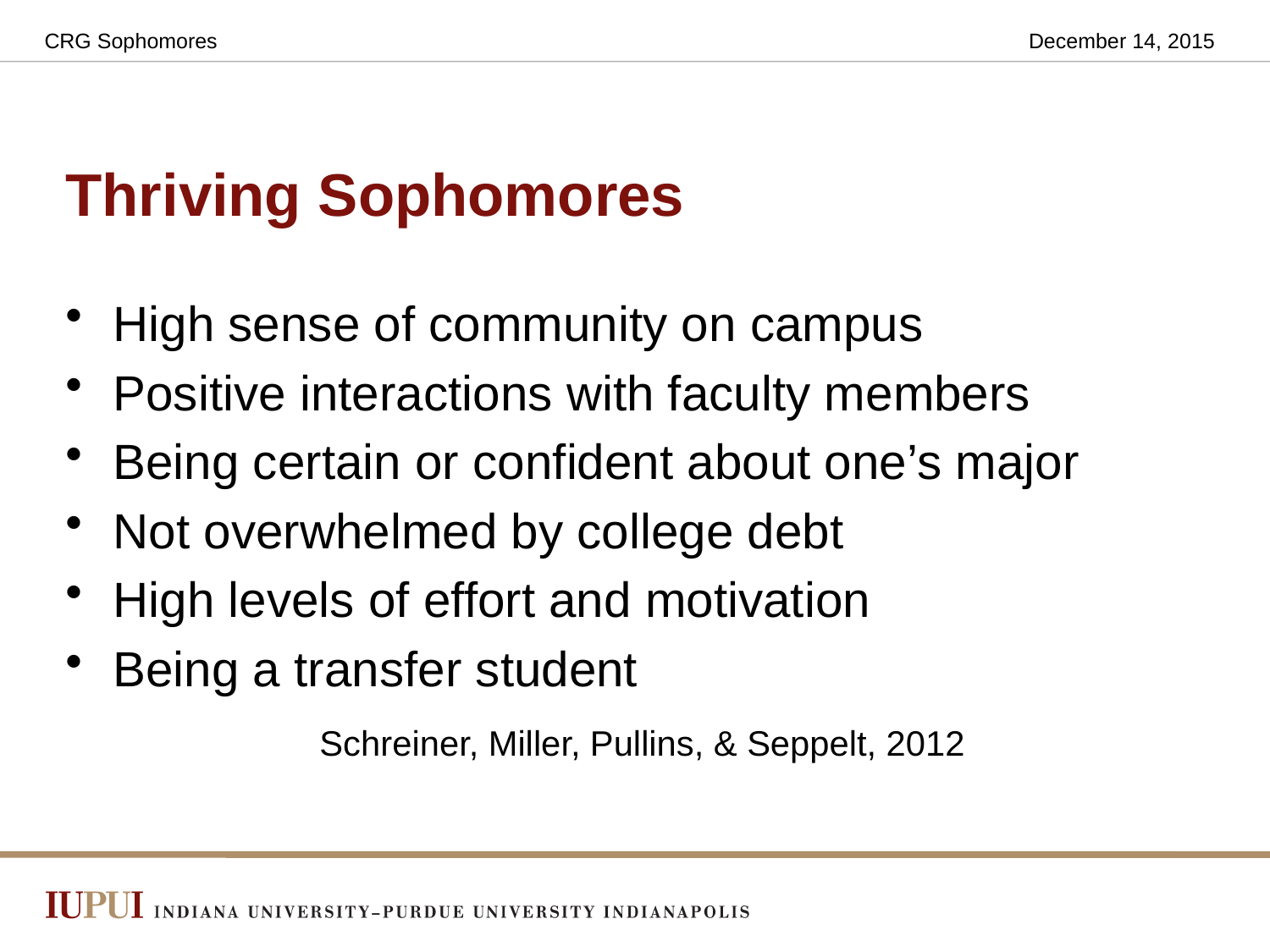

CRG Sophomores
December 14, 2015
# Thriving Sophomores
High sense of community on campus
Positive interactions with faculty members
Being certain or confident about one’s major
Not overwhelmed by college debt
High levels of effort and motivation
Being a transfer student
		Schreiner, Miller, Pullins, & Seppelt, 2012